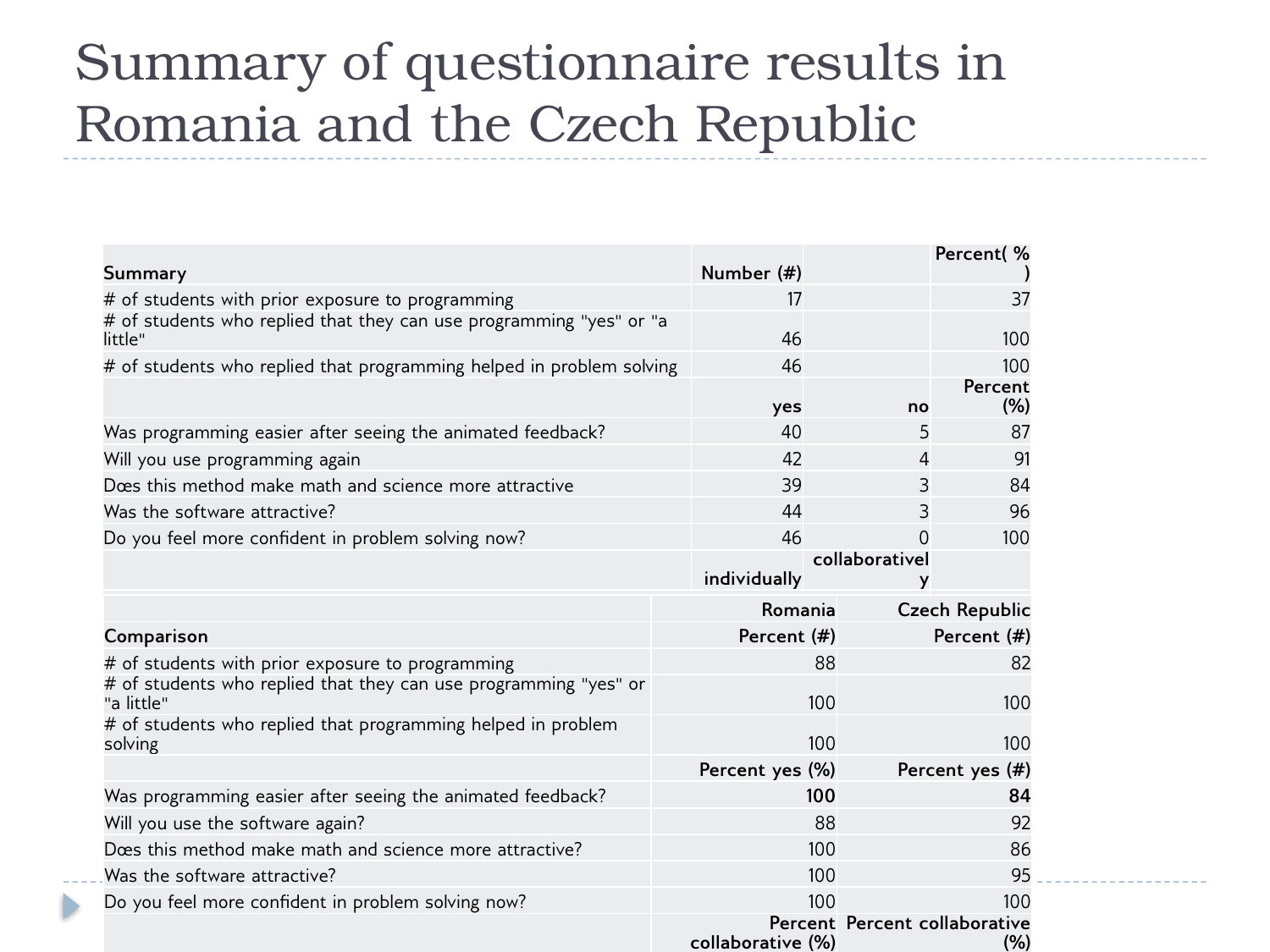

# Summary of questionnaire results in Romania and the Czech Republic
| Summary | Number (#) |  | Percent( %) |
| --- | --- | --- | --- |
| # of students with prior exposure to programming | 17 |  | 37 |
| # of students who replied that they can use programming "yes" or "a little" | 46 |  | 100 |
| # of students who replied that programming helped in problem solving | 46 |  | 100 |
|  | yes | no | Percent (%) |
| Was programming easier after seeing the animated feedback? | 40 | 5 | 87 |
| Will you use programming again | 42 | 4 | 91 |
| Does this method make math and science more attractive | 39 | 3 | 84 |
| Was the software attractive? | 44 | 3 | 96 |
| Do you feel more confident in problem solving now? | 46 | 0 | 100 |
|  | individually | collaboratively |  |
| What is your preferred method of work | 12 | 34 |  |
|  | Romania | Czech Republic |
| --- | --- | --- |
| Comparison | Percent (#) | Percent (#) |
| # of students with prior exposure to programming | 88 | 82 |
| # of students who replied that they can use programming "yes" or "a little" | 100 | 100 |
| # of students who replied that programming helped in problem solving | 100 | 100 |
|  | Percent yes (%) | Percent yes (#) |
| Was programming easier after seeing the animated feedback? | 100 | 84 |
| Will you use the software again? | 88 | 92 |
| Does this method make math and science more attractive? | 100 | 86 |
| Was the software attractive? | 100 | 95 |
| Do you feel more confident in problem solving now? | 100 | 100 |
|  | Percent collaborative (%) | Percent collaborative (%) |
| What is your preferred method of work? | 88 | 71 |